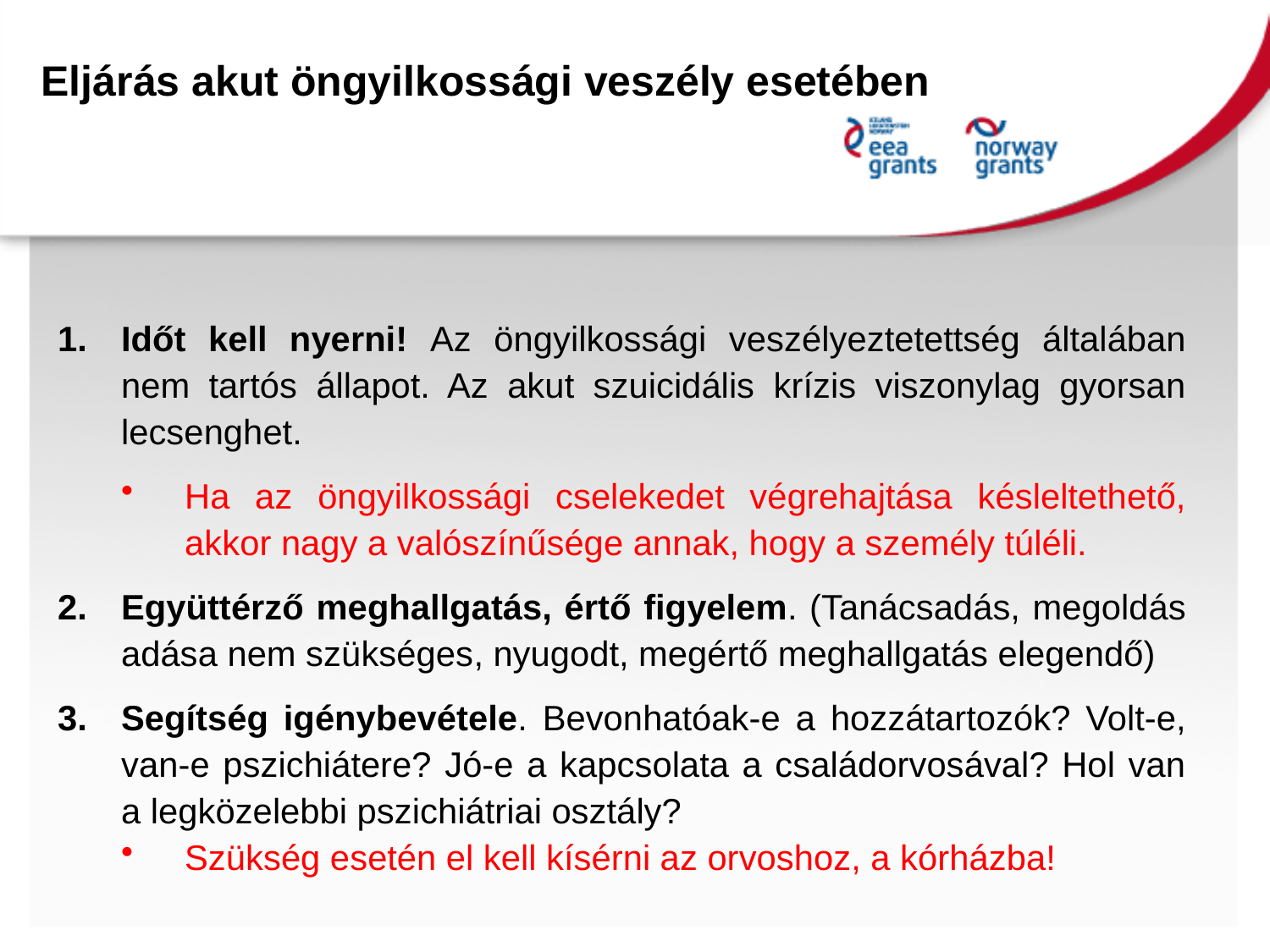

Eljárás akut öngyilkossági veszély esetében
Időt kell nyerni! Az öngyilkossági veszélyeztetettség általában nem tartós állapot. Az akut szuicidális krízis viszonylag gyorsan lecsenghet.
Ha az öngyilkossági cselekedet végrehajtása késleltethető, akkor nagy a valószínűsége annak, hogy a személy túléli.
Együttérző meghallgatás, értő figyelem. (Tanácsadás, megoldás adása nem szükséges, nyugodt, megértő meghallgatás elegendő)
Segítség igénybevétele. Bevonhatóak-e a hozzátartozók? Volt-e, van-e pszichiátere? Jó-e a kapcsolata a családorvosával? Hol van a legközelebbi pszichiátriai osztály?
Szükség esetén el kell kísérni az orvoshoz, a kórházba!